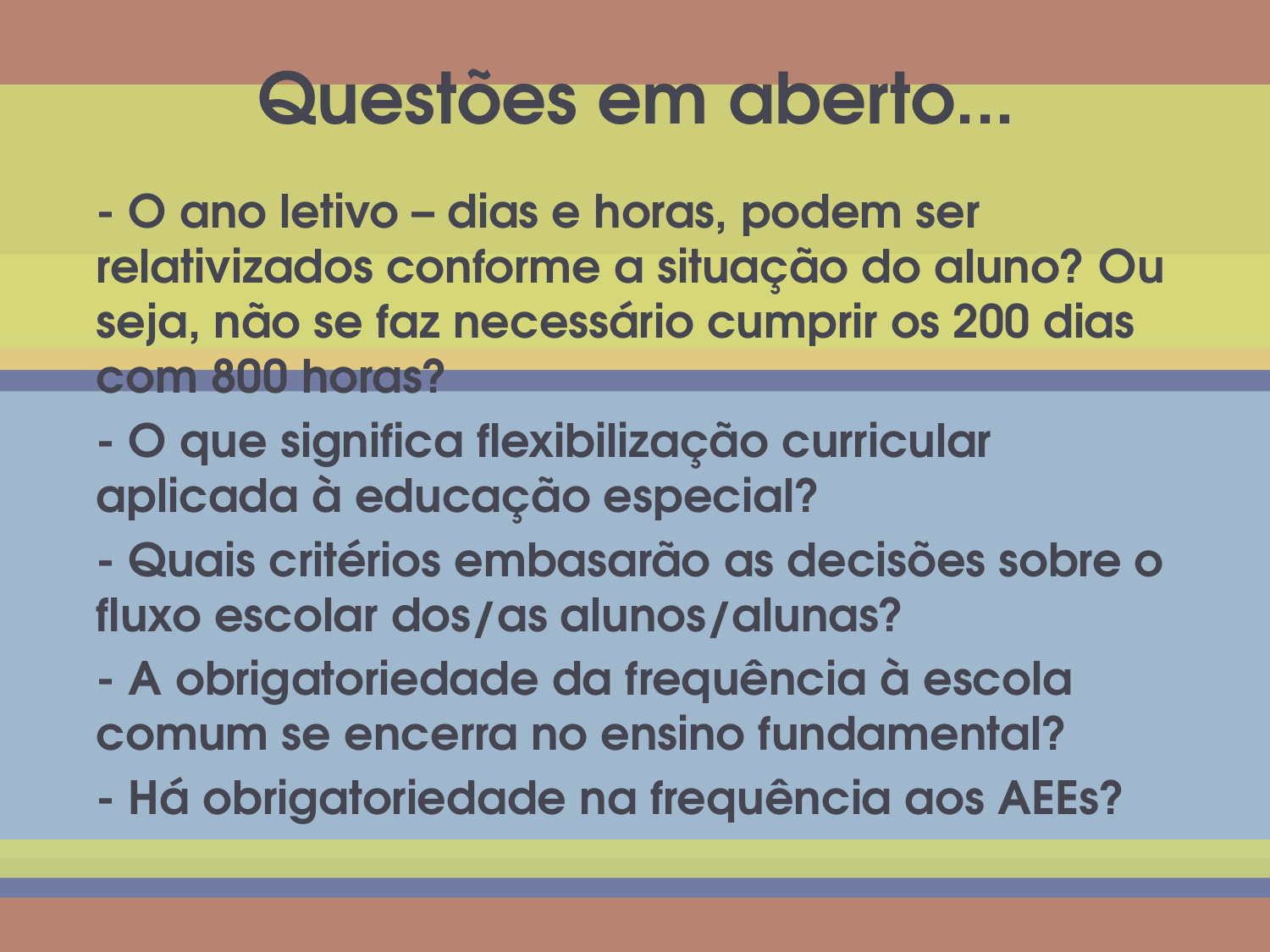

# Questões em aberto...
- O ano letivo – dias e horas, podem ser relativizados conforme a situação do aluno? Ou seja, não se faz necessário cumprir os 200 dias com 800 horas?
- O que significa flexibilização curricular aplicada à educação especial?
- Quais critérios embasarão as decisões sobre o fluxo escolar dos/as alunos/alunas?
- A obrigatoriedade da frequência à escola comum se encerra no ensino fundamental?
- Há obrigatoriedade na frequência aos AEEs?